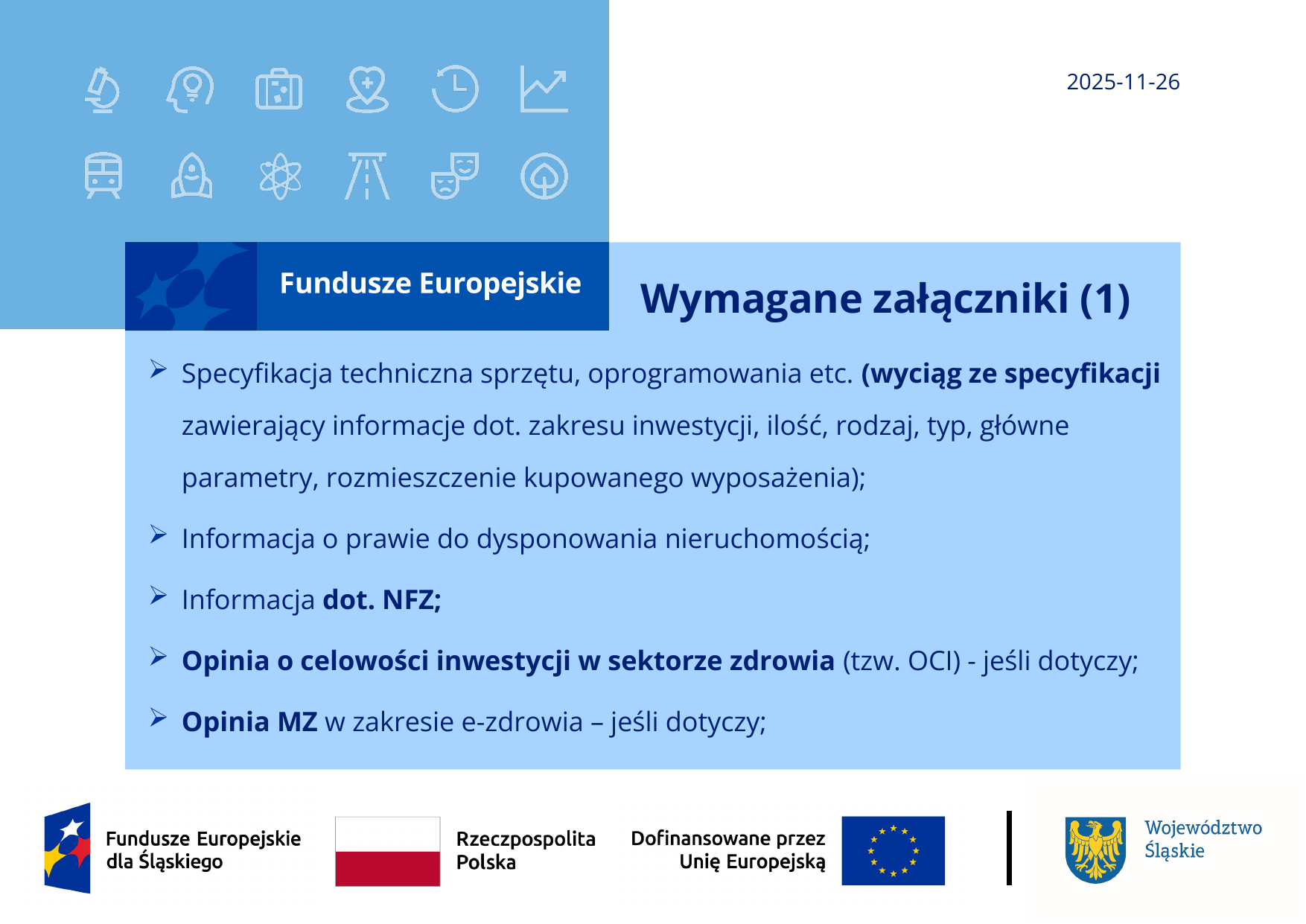

2025-11-26
# Wymagane załączniki (1)
Specyfikacja techniczna sprzętu, oprogramowania etc. (wyciąg ze specyfikacji zawierający informacje dot. zakresu inwestycji, ilość, rodzaj, typ, główne parametry, rozmieszczenie kupowanego wyposażenia);
Informacja o prawie do dysponowania nieruchomością;
Informacja dot. NFZ;
Opinia o celowości inwestycji w sektorze zdrowia (tzw. OCI) - jeśli dotyczy;
Opinia MZ w zakresie e-zdrowia – jeśli dotyczy;